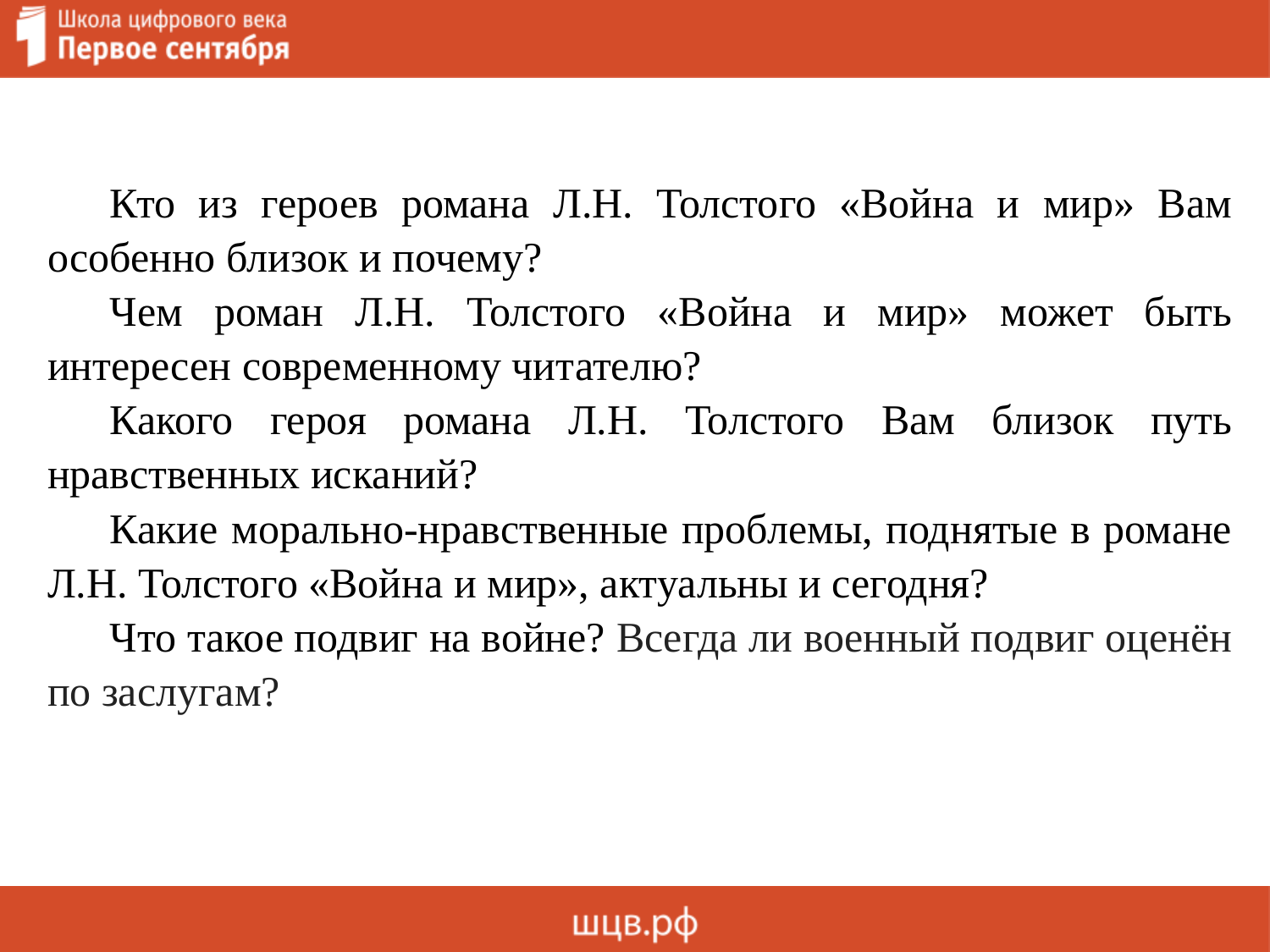

Кто из героев романа Л.Н. Толстого «Война и мир» Вам особенно близок и почему?
Чем роман Л.Н. Толстого «Война и мир» может быть интересен современному читателю?
Какого героя романа Л.Н. Толстого Вам близок путь нравственных исканий?
Какие морально-нравственные проблемы, поднятые в романе Л.Н. Толстого «Война и мир», актуальны и сегодня?
Что такое подвиг на войне? Всегда ли военный подвиг оценён по заслугам?